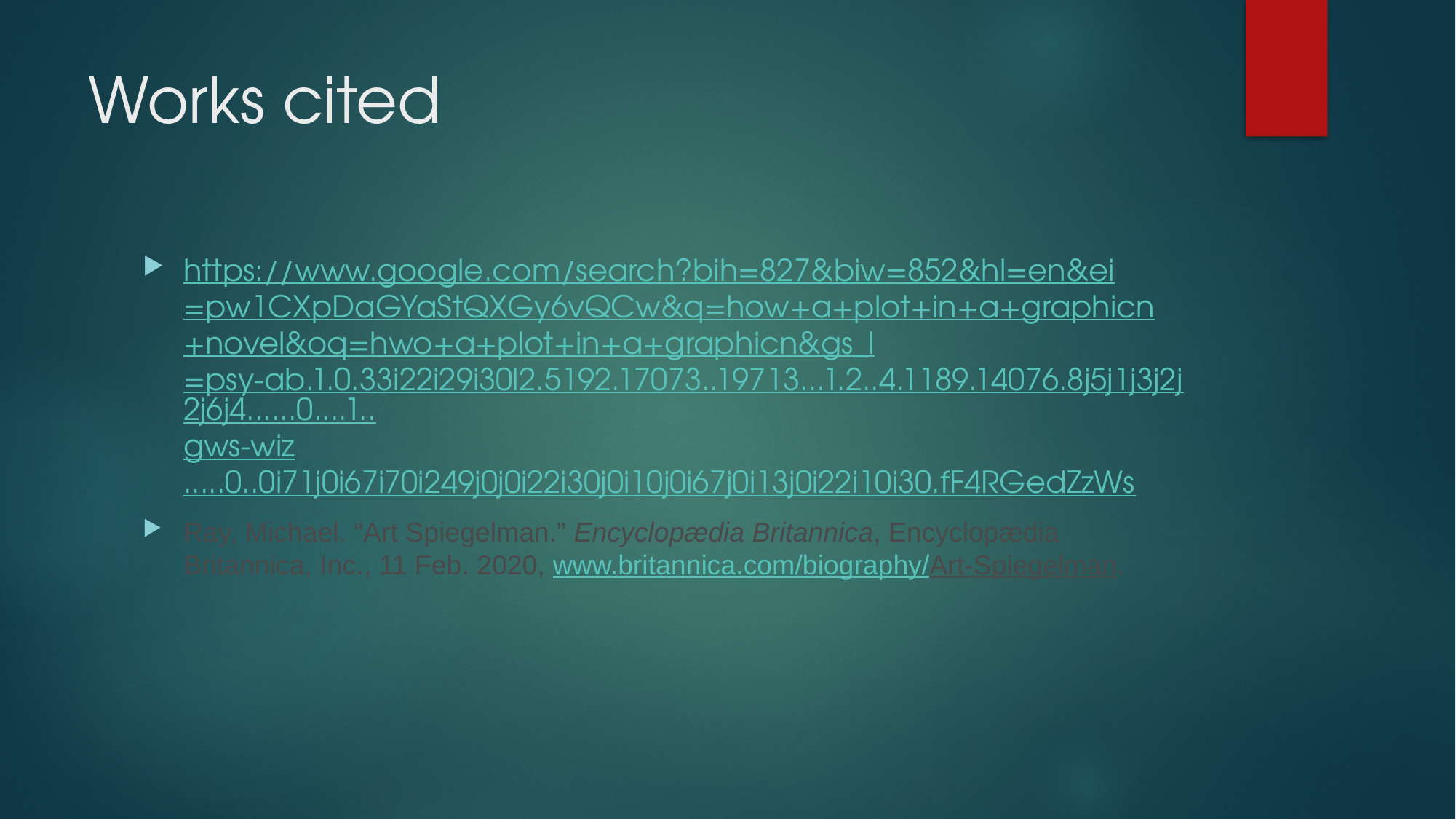

# Works cited
https://www.google.com/search?bih=827&biw=852&hl=en&ei=pw1CXpDaGYaStQXGy6vQCw&q=how+a+plot+in+a+graphicn+novel&oq=hwo+a+plot+in+a+graphicn&gs_l=psy-ab.1.0.33i22i29i30l2.5192.17073..19713...1.2..4.1189.14076.8j5j1j3j2j2j6j4......0....1..gws-wiz.....0..0i71j0i67i70i249j0j0i22i30j0i10j0i67j0i13j0i22i10i30.fF4RGedZzWs
Ray, Michael. “Art Spiegelman.” Encyclopædia Britannica, Encyclopædia Britannica, Inc., 11 Feb. 2020, www.britannica.com/biography/Art-Spiegelman.